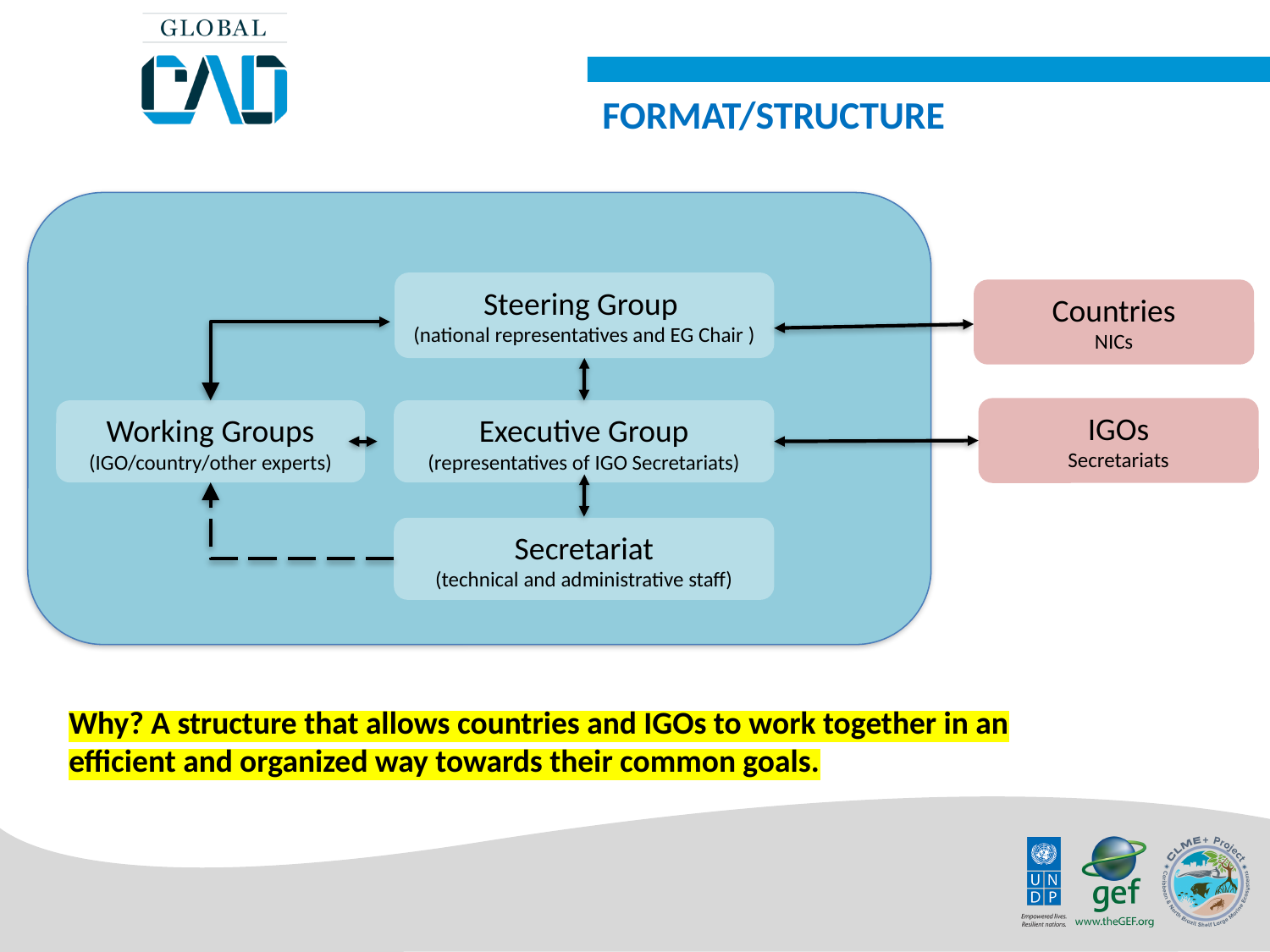

FORMAT/STRUCTURE

Steering Group
(national representatives and EG Chair )
Countries
NICs
IGOs
Secretariats
Working Groups
(IGO/country/other experts)
Executive Group
(representatives of IGO Secretariats)

Secretariat
(technical and administrative staff)
Why? A structure that allows countries and IGOs to work together in an efficient and organized way towards their common goals.